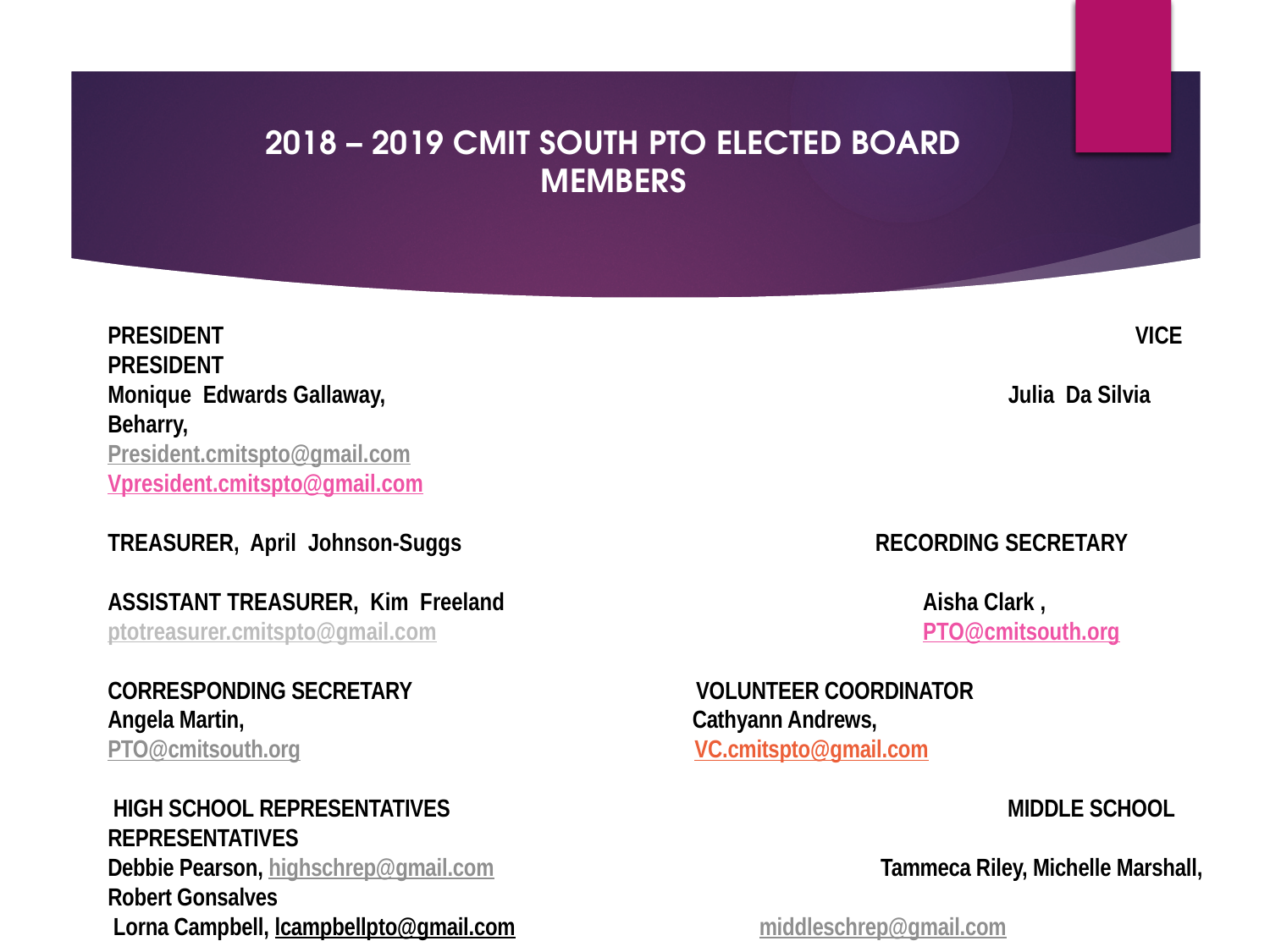

2018 – 2019 CMIT SOUTH PTO ELECTED BOARD MEMBERS

PRESIDENT 						  		  VICE PRESIDENT
Monique  Edwards Gallaway,					  Julia  Da Silvia Beharry,
President.cmitspto@gmail.com 	 	    			  Vpresident.cmitspto@gmail.com

TREASURER,  April  Johnson-Suggs				 RECORDING SECRETARY
ASSISTANT TREASURER,  Kim  Freeland				 Aisha Clark ,
ptotreasurer.cmitspto@gmail.com          				 PTO@cmitsouth.org

CORRESPONDING SECRETARY                                                    VOLUNTEER COORDINATOR
Angela Martin,                                                                                  Cathyann Andrews,
PTO@cmitsouth.org                                                                        VC.cmitspto@gmail.com

 HIGH SCHOOL REPRESENTATIVES				  MIDDLE SCHOOL REPRESENTATIVES
Debbie Pearson, highschrep@gmail.com 			  Tammeca Riley, Michelle Marshall, Robert Gonsalves
 Lorna Campbell, lcampbellpto@gmail.com		 	   middleschrep@gmail.com

                     THIS CAN BE ONE OF THE BEST YEARS EVER, IF YOU ARE A PART OF THE TEAM!
                        Sign-up Today @Ptavenue.com, Organization Code is CMITSPTO